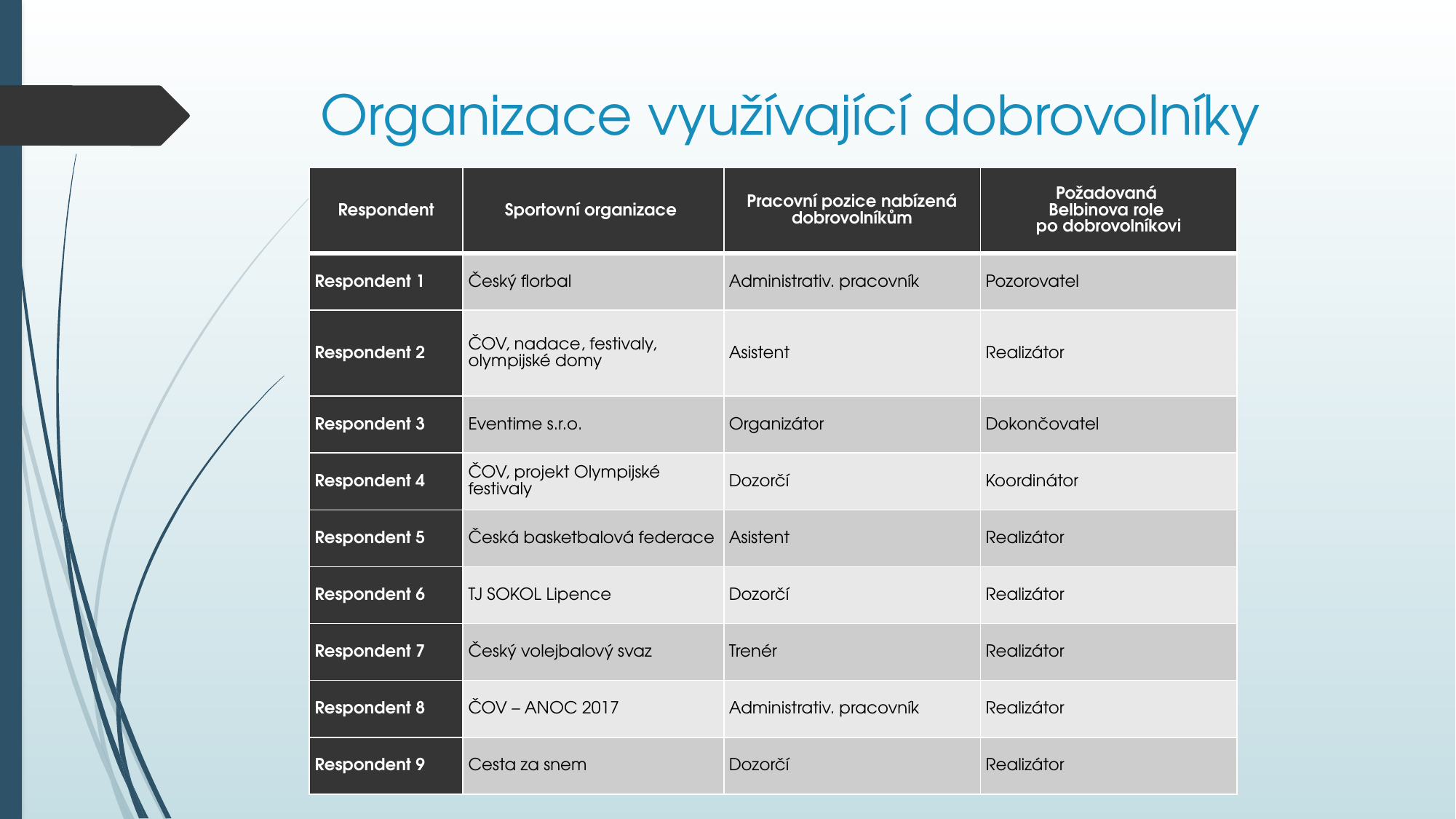

# Organizace využívající dobrovolníky
| Respondent | Sportovní organizace | Pracovní pozice nabízená dobrovolníkům | Požadovaná Belbinova role po dobrovolníkovi |
| --- | --- | --- | --- |
| Respondent 1 | Český florbal | Administrativ. pracovník | Pozorovatel |
| Respondent 2 | ČOV, nadace, festivaly, olympijské domy | Asistent | Realizátor |
| Respondent 3 | Eventime s.r.o. | Organizátor | Dokončovatel |
| Respondent 4 | ČOV, projekt Olympijské festivaly | Dozorčí | Koordinátor |
| Respondent 5 | Česká basketbalová federace | Asistent | Realizátor |
| Respondent 6 | TJ SOKOL Lipence | Dozorčí | Realizátor |
| Respondent 7 | Český volejbalový svaz | Trenér | Realizátor |
| Respondent 8 | ČOV – ANOC 2017 | Administrativ. pracovník | Realizátor |
| Respondent 9 | Cesta za snem | Dozorčí | Realizátor |